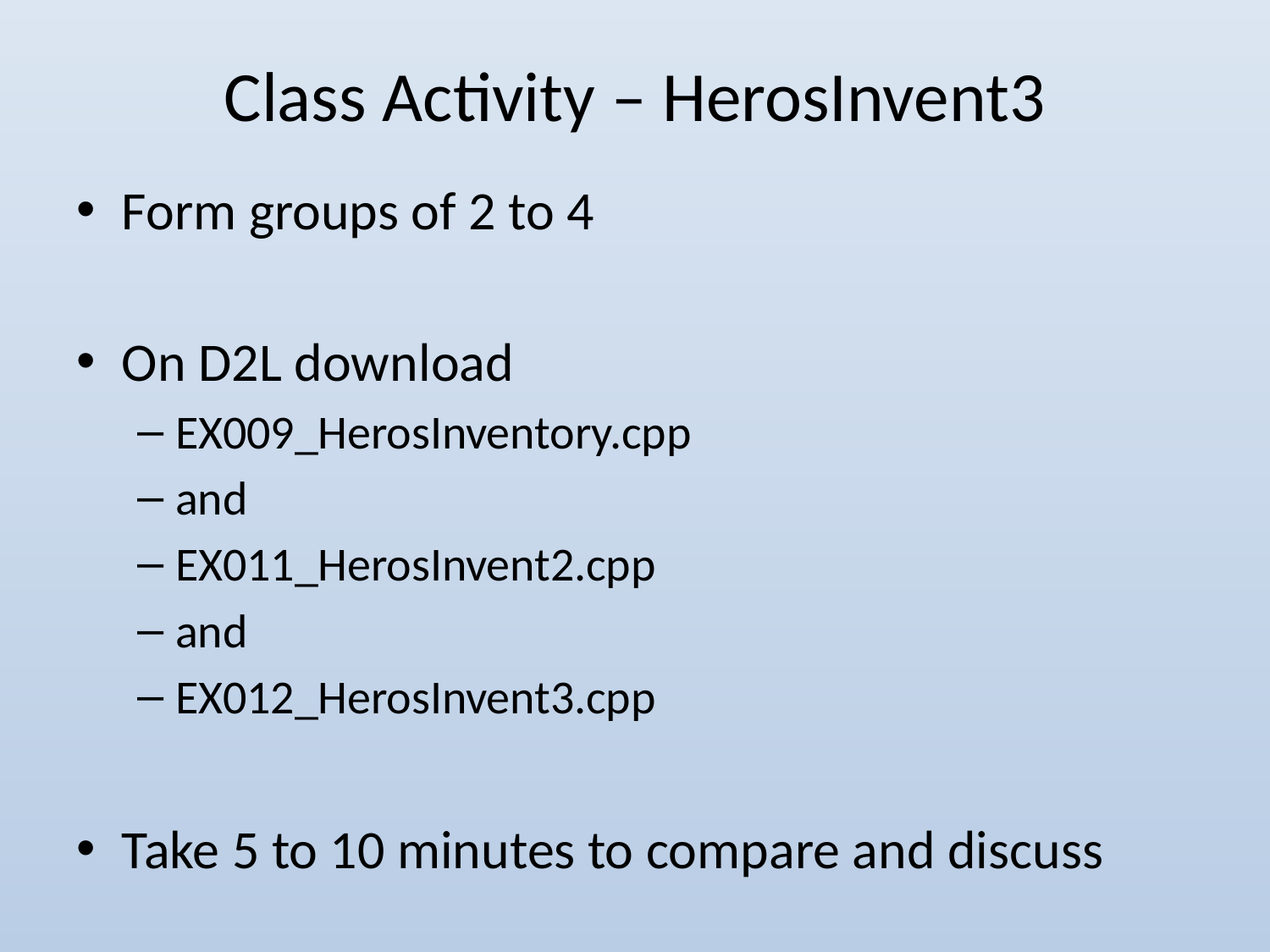

# Class Activity – HerosInvent3
Form groups of 2 to 4

On D2L download
EX009_HerosInventory.cpp
and
EX011_HerosInvent2.cpp
and
EX012_HerosInvent3.cpp

Take 5 to 10 minutes to compare and discuss